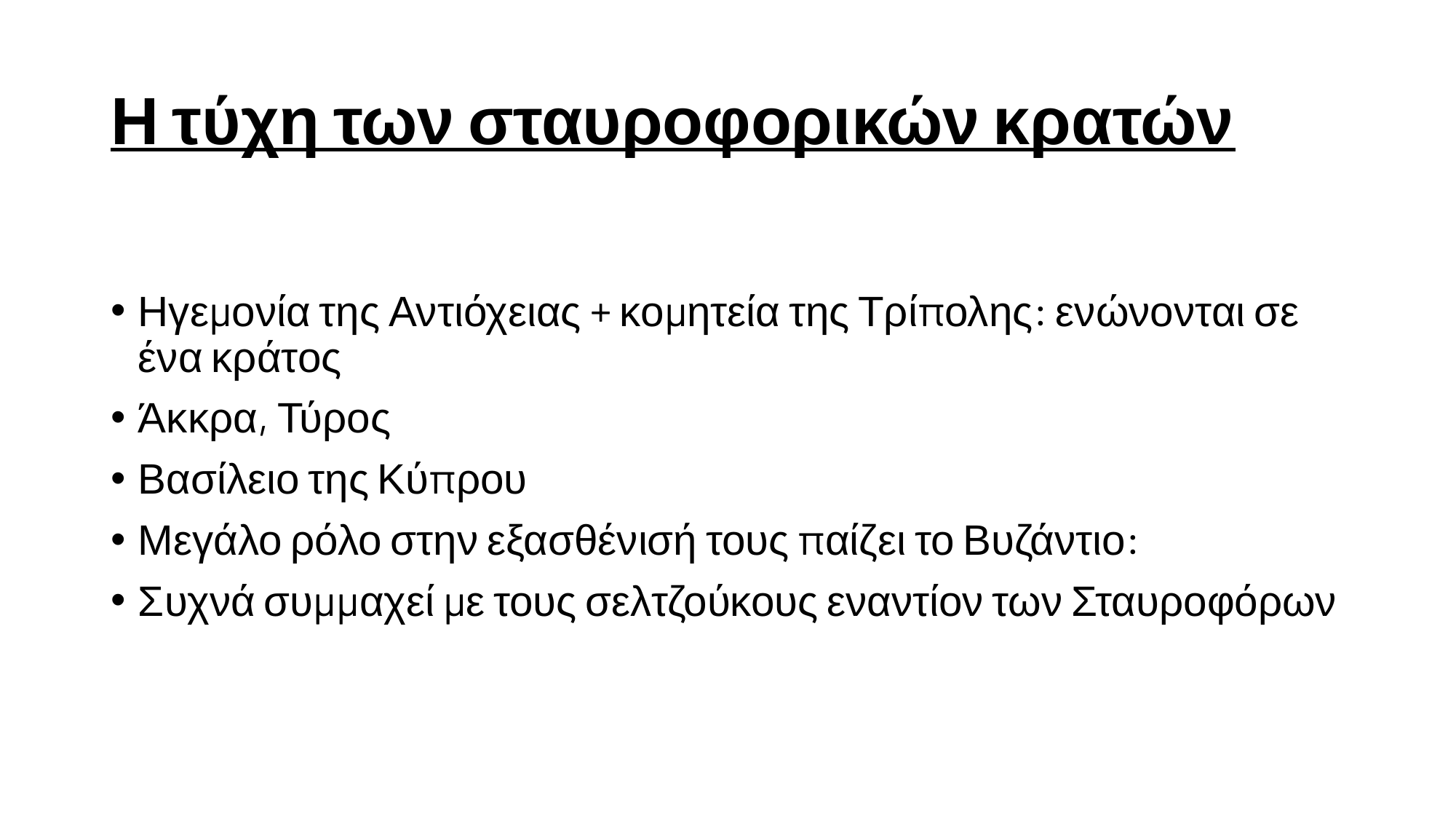

# Η τύχη των σταυροφορικών κρατών

Ηγεμονία της Αντιόχειας + κομητεία της Τρίπολης: ενώνονται σε ένα κράτος
Άκκρα, Τύρος
Βασίλειο της Κύπρου
Μεγάλο ρόλο στην εξασθένισή τους παίζει το Βυζάντιο:
Συχνά συμμαχεί με τους σελτζούκους εναντίον των Σταυροφόρων